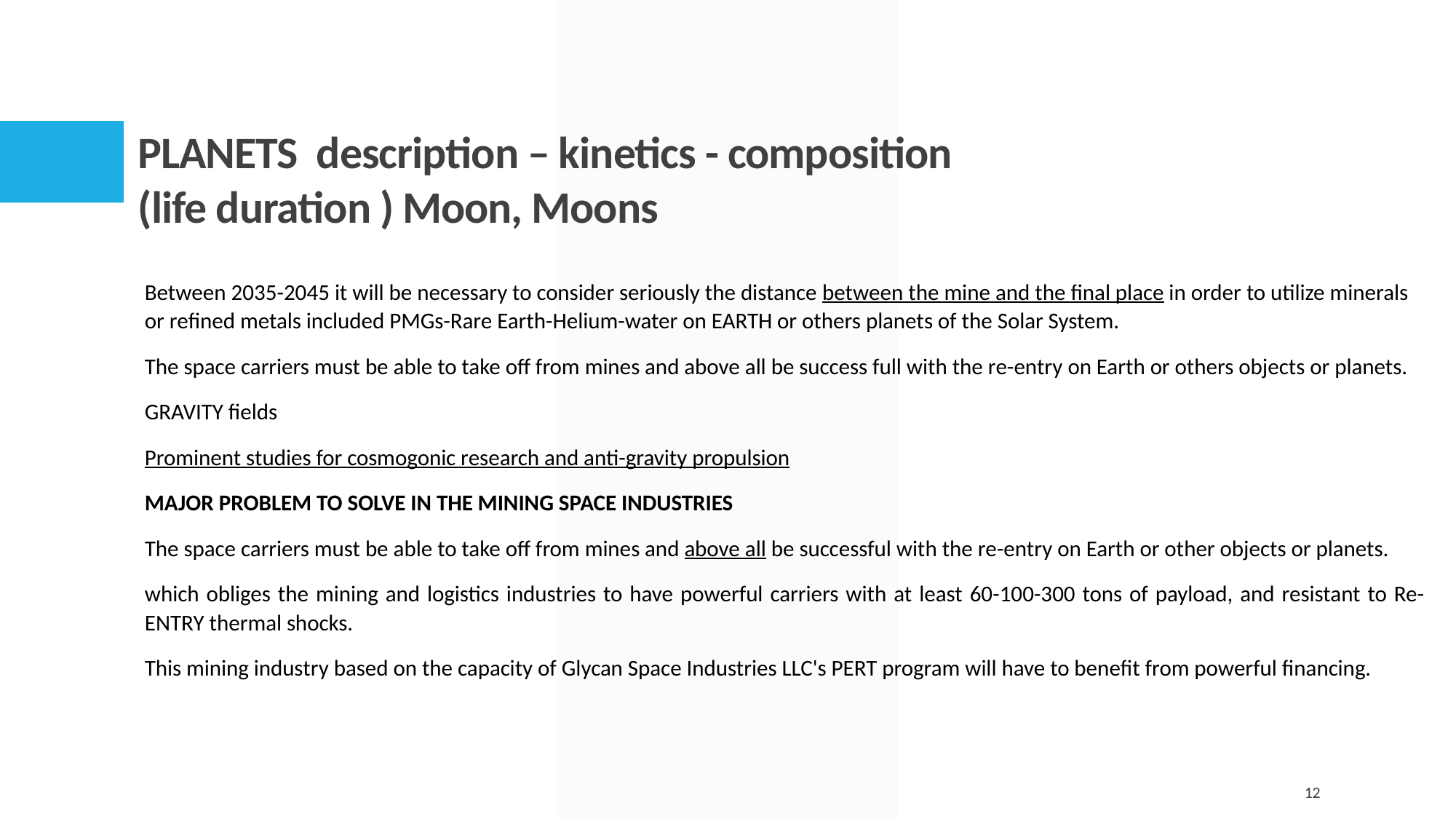

# PLANETS  description – kinetics - composition (life duration ) Moon, Moons
Between 2035-2045 it will be necessary to consider seriously the distance between the mine and the final place in order to utilize minerals or refined metals included PMGs-Rare Earth-Helium-water on EARTH or others planets of the Solar System.
The space carriers must be able to take off from mines and above all be success full with the re-entry on Earth or others objects or planets.
GRAVITY fields
Prominent studies for cosmogonic research and anti-gravity propulsion
MAJOR PROBLEM TO SOLVE IN THE MINING SPACE INDUSTRIES
The space carriers must be able to take off from mines and above all be successful with the re-entry on Earth or other objects or planets.
which obliges the mining and logistics industries to have powerful carriers with at least 60-100-300 tons of payload, and resistant to Re-ENTRY thermal shocks.
This mining industry based on the capacity of Glycan Space Industries LLC's PERT program will have to benefit from powerful financing.

12